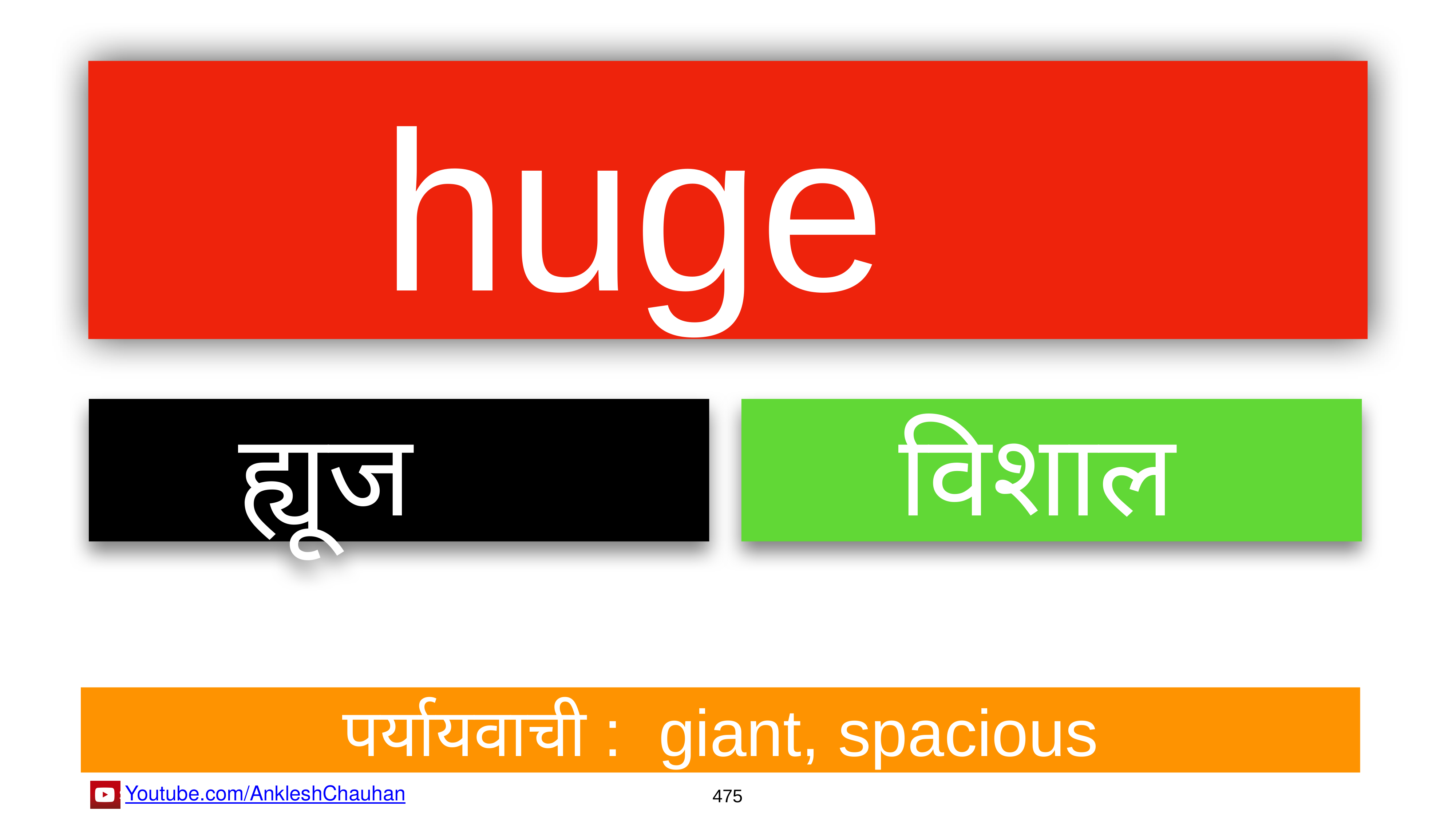

huge
ह्यूज
विशाल
पर्यायवाची :  giant, spacious
475